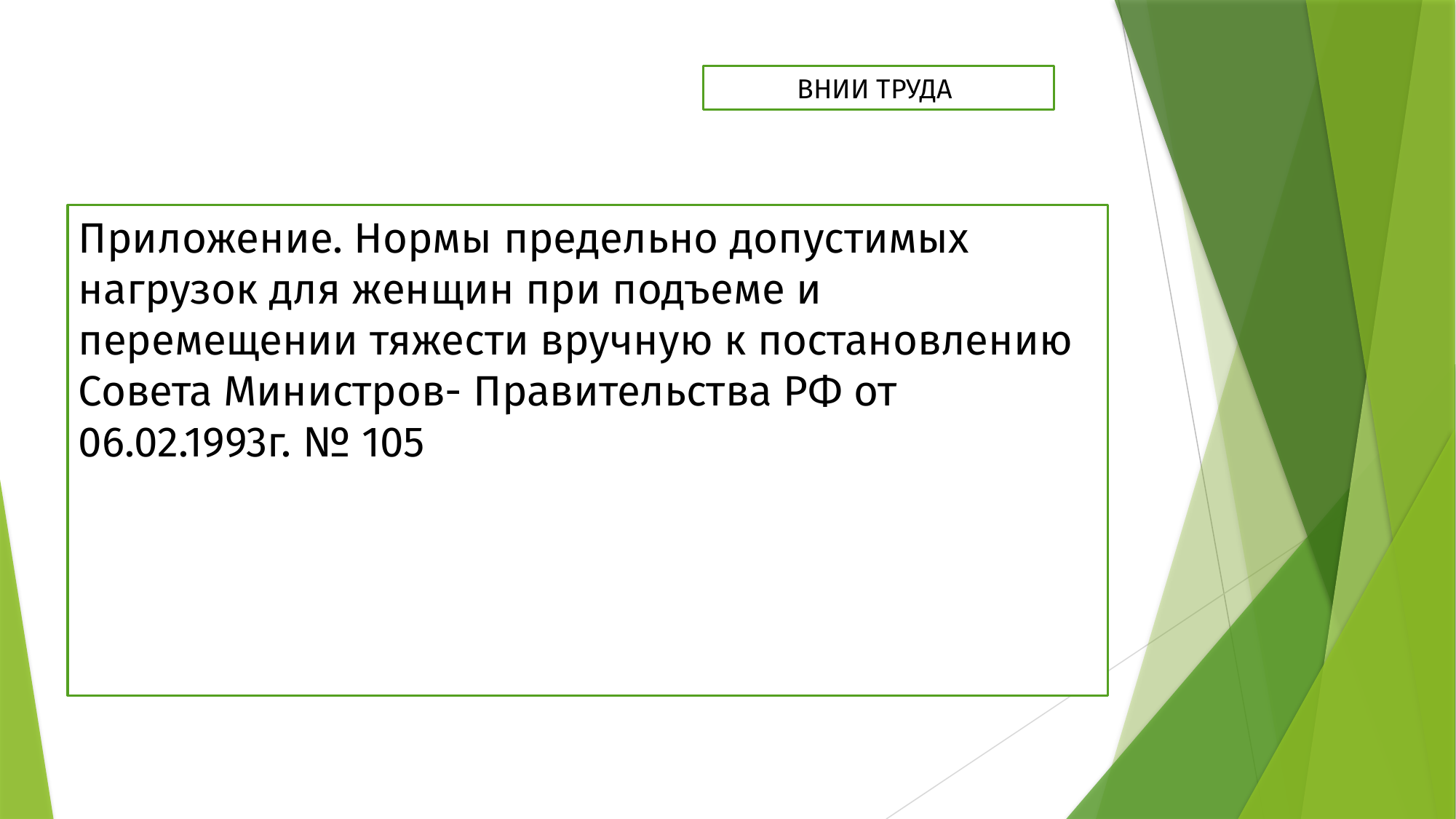

ВНИИ ТРУДА
Приложение. Нормы предельно допустимых нагрузок для женщин при подъеме и перемещении тяжести вручную к постановлению Совета Министров- Правительства РФ от 06.02.1993г. № 105